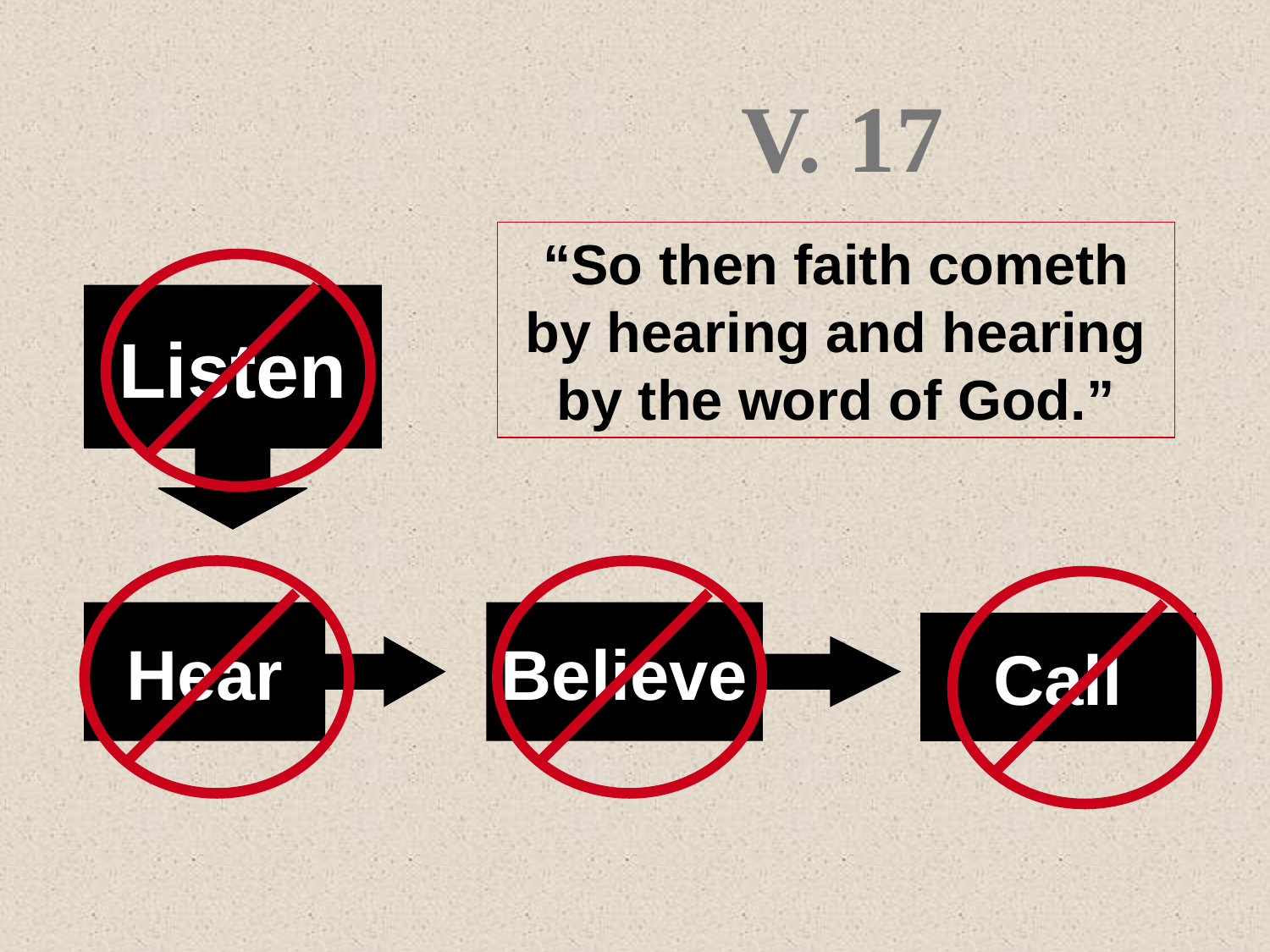

V. 17
“So then faith cometh by hearing and hearing by the word of God.”

Listen

Hear

Believe

Call